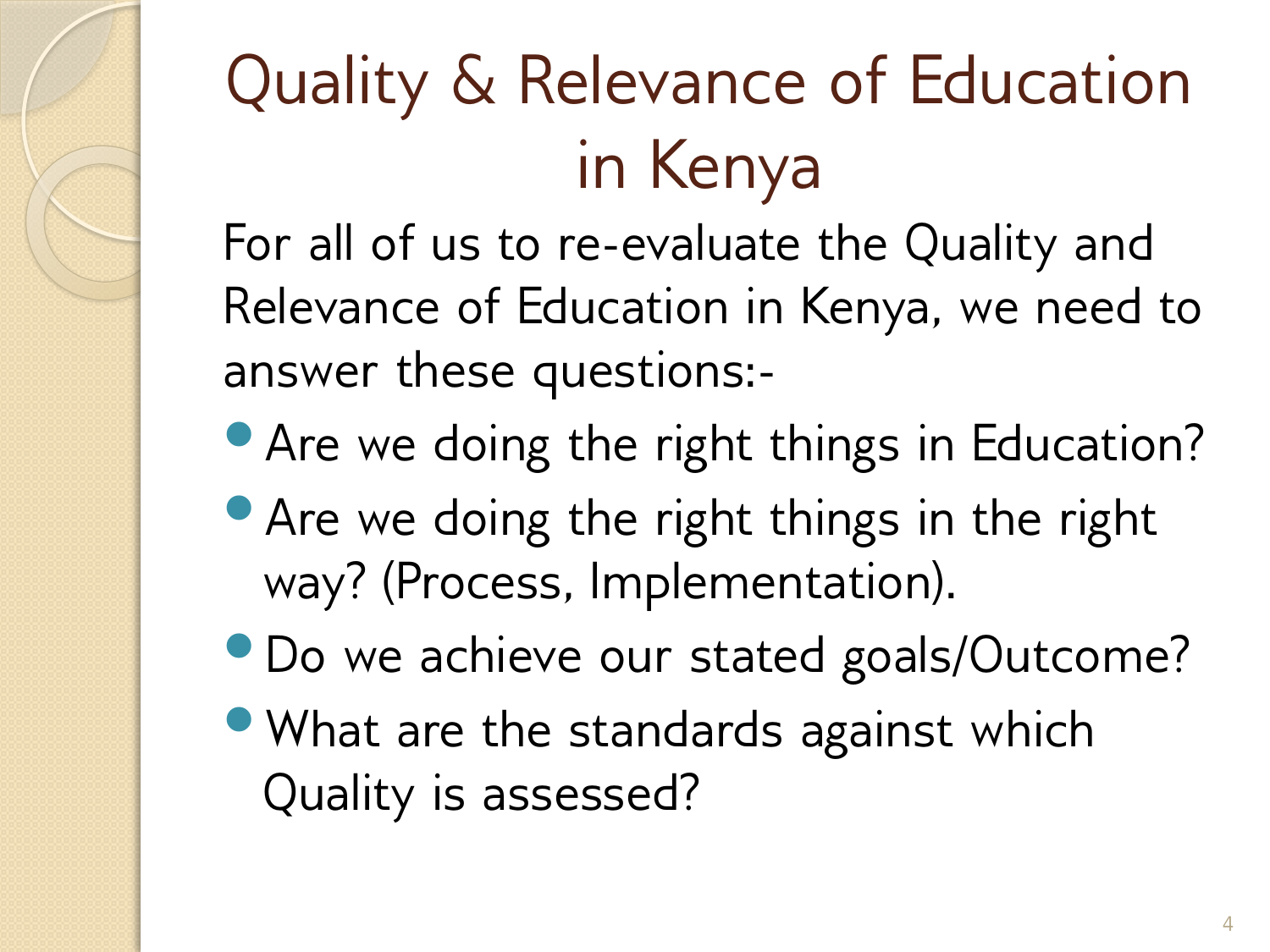

# Quality & Relevance of Education in Kenya
For all of us to re-evaluate the Quality and Relevance of Education in Kenya, we need to answer these questions:-
Are we doing the right things in Education?
Are we doing the right things in the right way? (Process, Implementation).
Do we achieve our stated goals/Outcome?
What are the standards against which Quality is assessed?

4